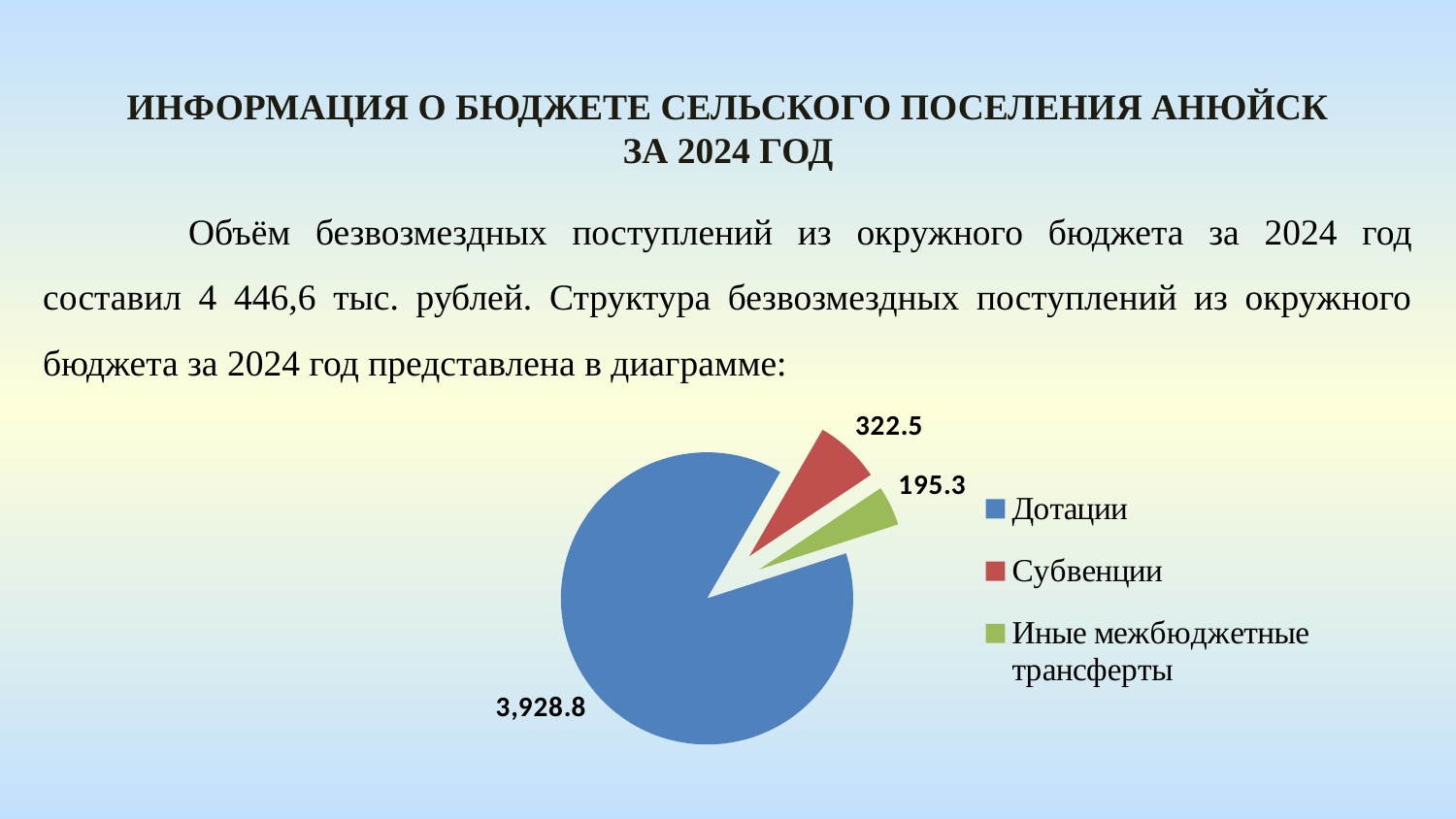

Информация о бюджете сельского поселения Анюйск За 2024 год
	Объём безвозмездных поступлений из окружного бюджета за 2024 год составил 4 446,6 тыс. рублей. Структура безвозмездных поступлений из окружного бюджета за 2024 год представлена в диаграмме:

### Chart

| Category | 2019 |
|---|---|
| Дотации | 3928.8 |
| Субвенции | 322.5 |
| Иные межбюджетные трансферты | 195.3 |